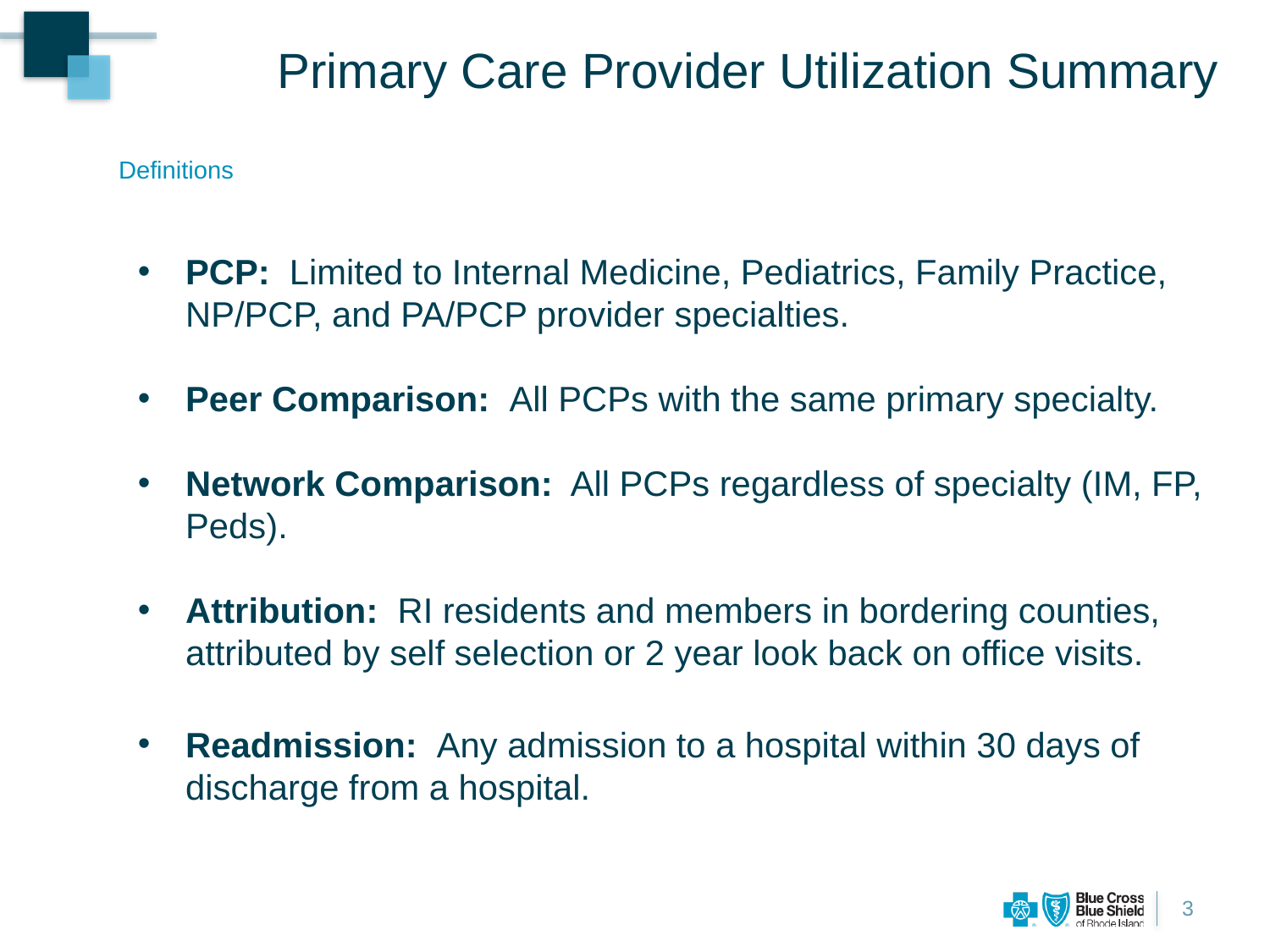

Primary Care Provider Utilization Summary
# Definitions

PCP:  Limited to Internal Medicine, Pediatrics, Family Practice, NP/PCP, and PA/PCP provider specialties.

Peer Comparison:  All PCPs with the same primary specialty.

Network Comparison:  All PCPs regardless of specialty (IM, FP, Peds).

Attribution:  RI residents and members in bordering counties, attributed by self selection or 2 year look back on office visits.

Readmission:  Any admission to a hospital within 30 days of discharge from a hospital.